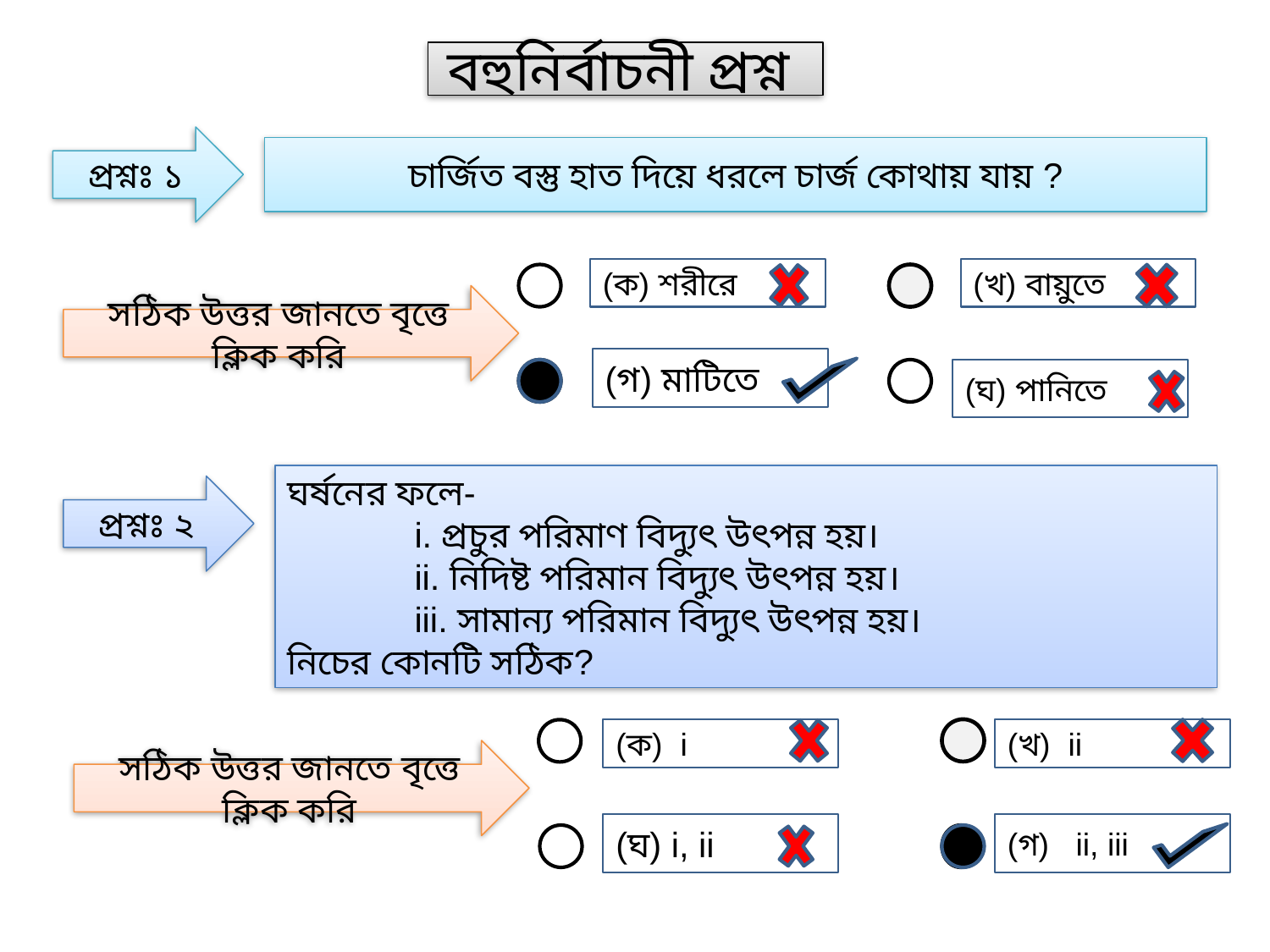

বহুনির্বাচনী প্রশ্ন
প্রশ্নঃ ১
চার্জিত বস্তু হাত দিয়ে ধরলে চার্জ কোথায় যায় ?

(ক) শরীরে
(খ) বায়ুতে

সঠিক উত্তর জানতে বৃত্তে ক্লিক করি

(গ) মাটিতে

(ঘ) পানিতে
ঘর্ষনের ফলে-
	i. প্রচুর পরিমাণ বিদ্যুৎ উৎপন্ন হয়।
	ii. নিদিষ্ট পরিমান বিদ্যুৎ উৎপন্ন হয়।
	iii. সামান্য পরিমান বিদ্যুৎ উৎপন্ন হয়।
নিচের কোনটি সঠিক?
প্রশ্নঃ ২

(ক)  i
(খ)  ii

সঠিক উত্তর জানতে বৃত্তে ক্লিক করি

(ঘ) i, ii
(গ)   ii, iii